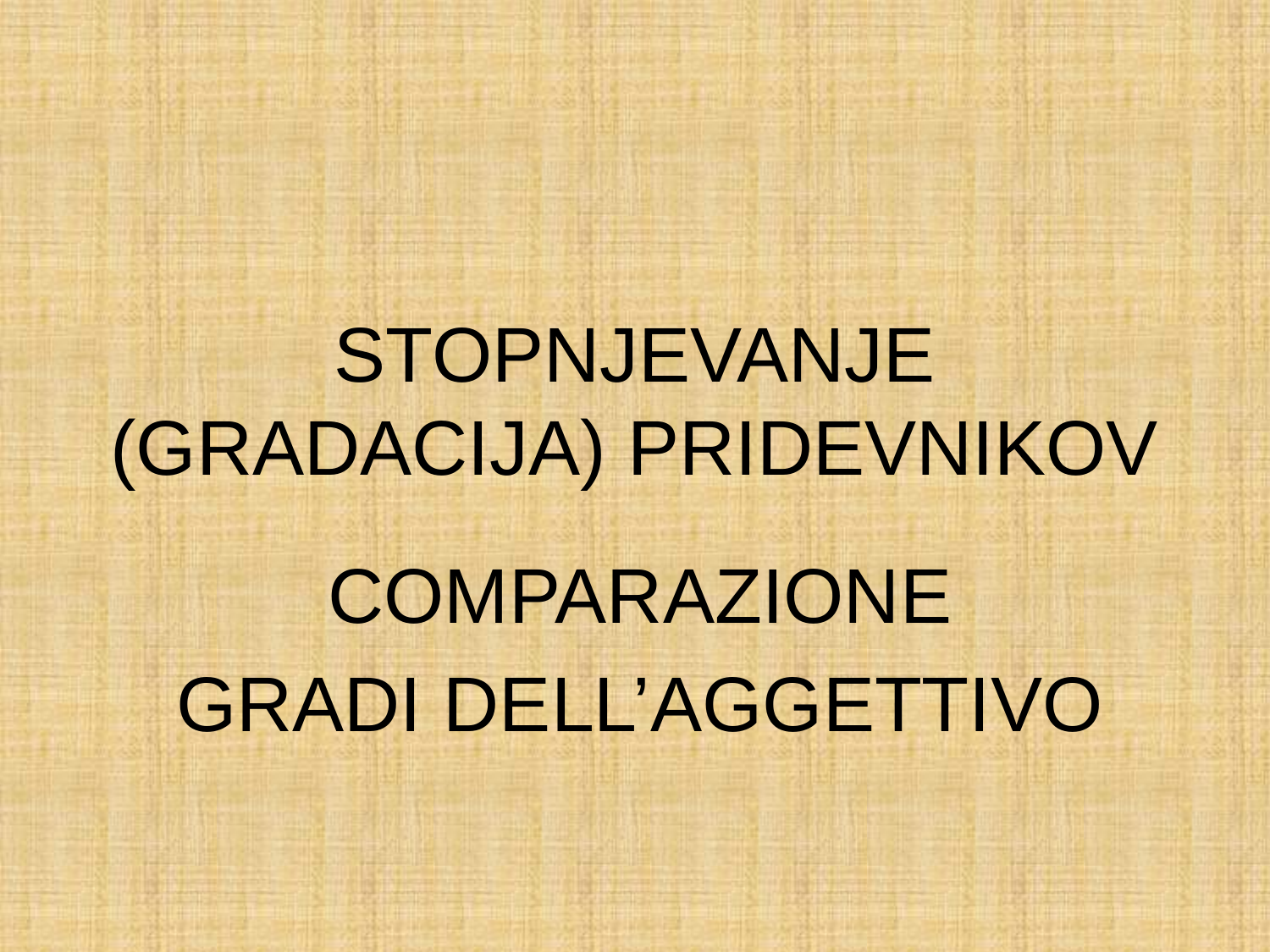

# STOPNJEVANJE (GRADACIJA) PRIDEVNIKOV
COMPARAZIONE
GRADI DELL’AGGETTIVO